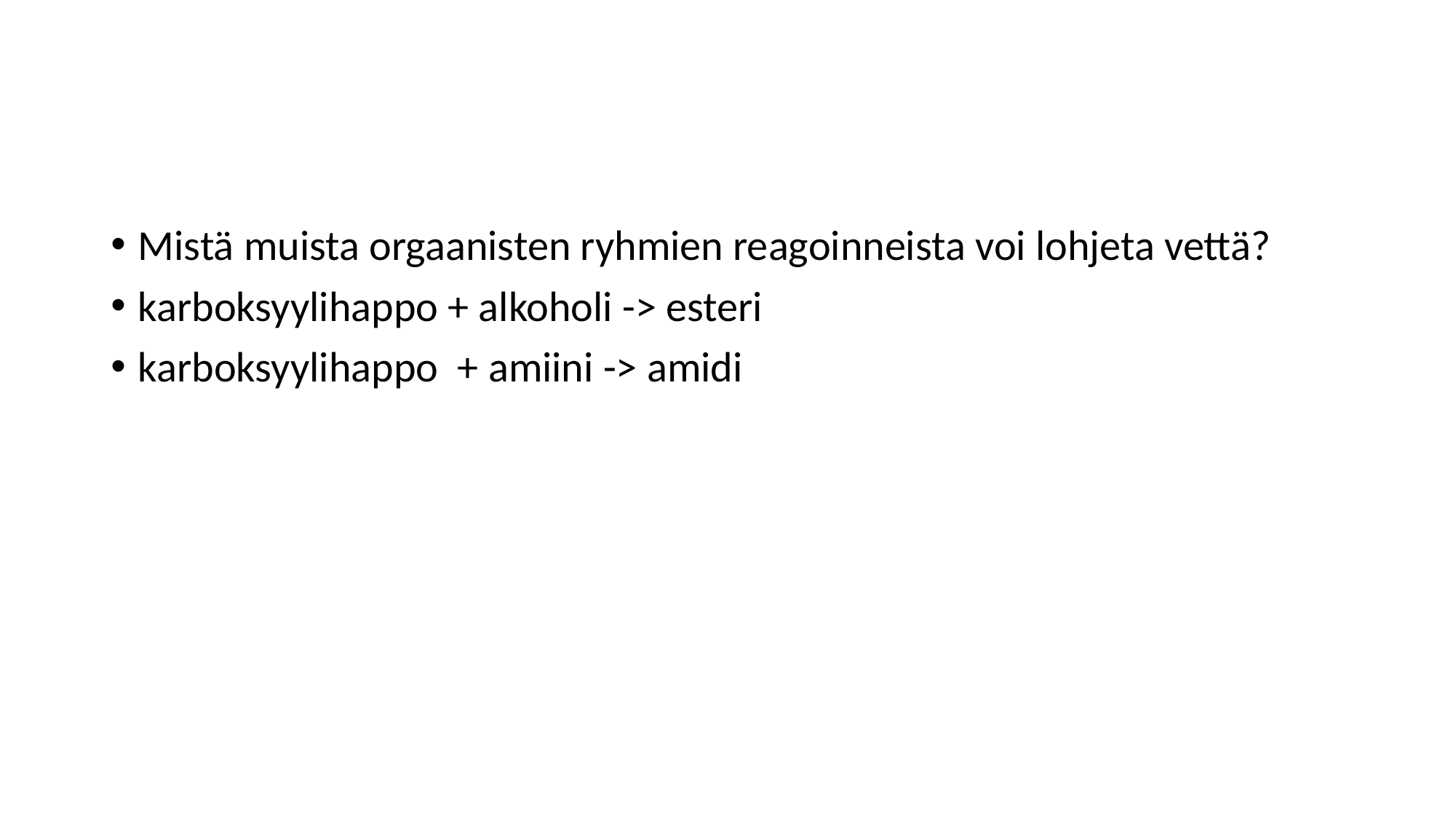

#
Mistä muista orgaanisten ryhmien reagoinneista voi lohjeta vettä?
karboksyylihappo + alkoholi -> esteri
karboksyylihappo  + amiini -> amidi